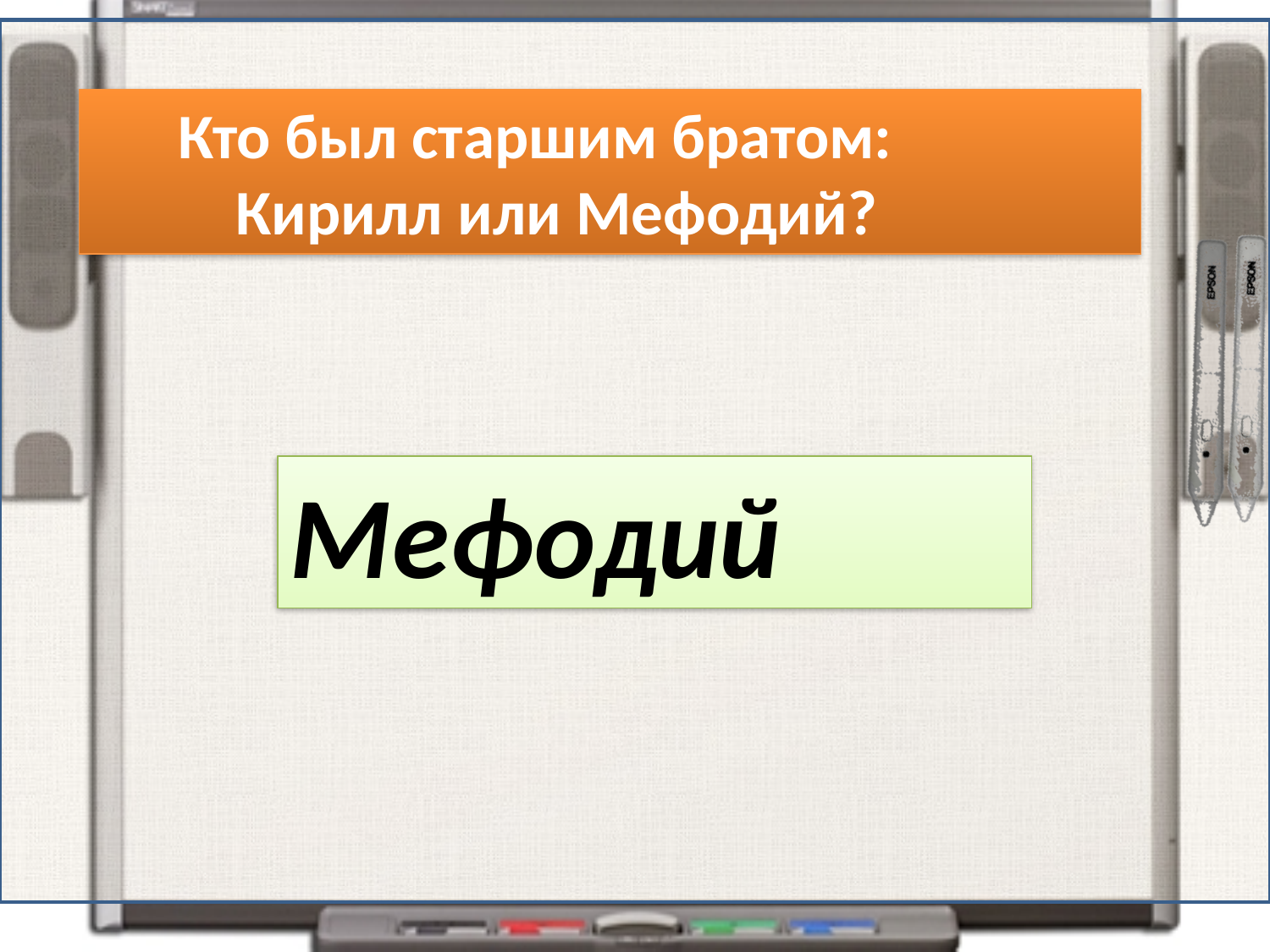

Кто был старшим братом:
          Кирилл или Мефодий?
Мефодий